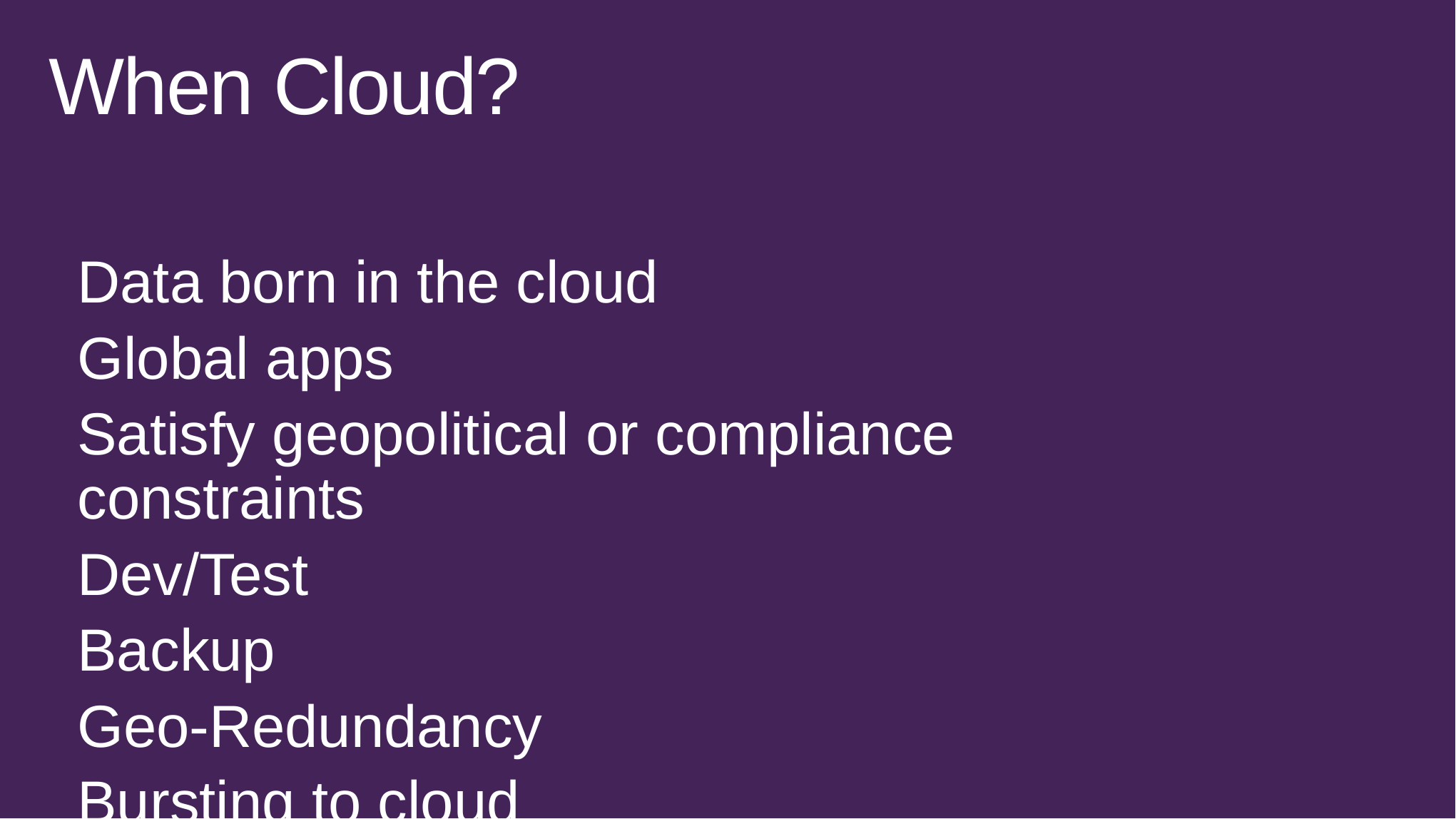

# When Cloud?
Data born in the cloud
Global apps
Satisfy geopolitical or compliance constraints
Dev/Test
Backup
Geo-Redundancy
Bursting to cloud